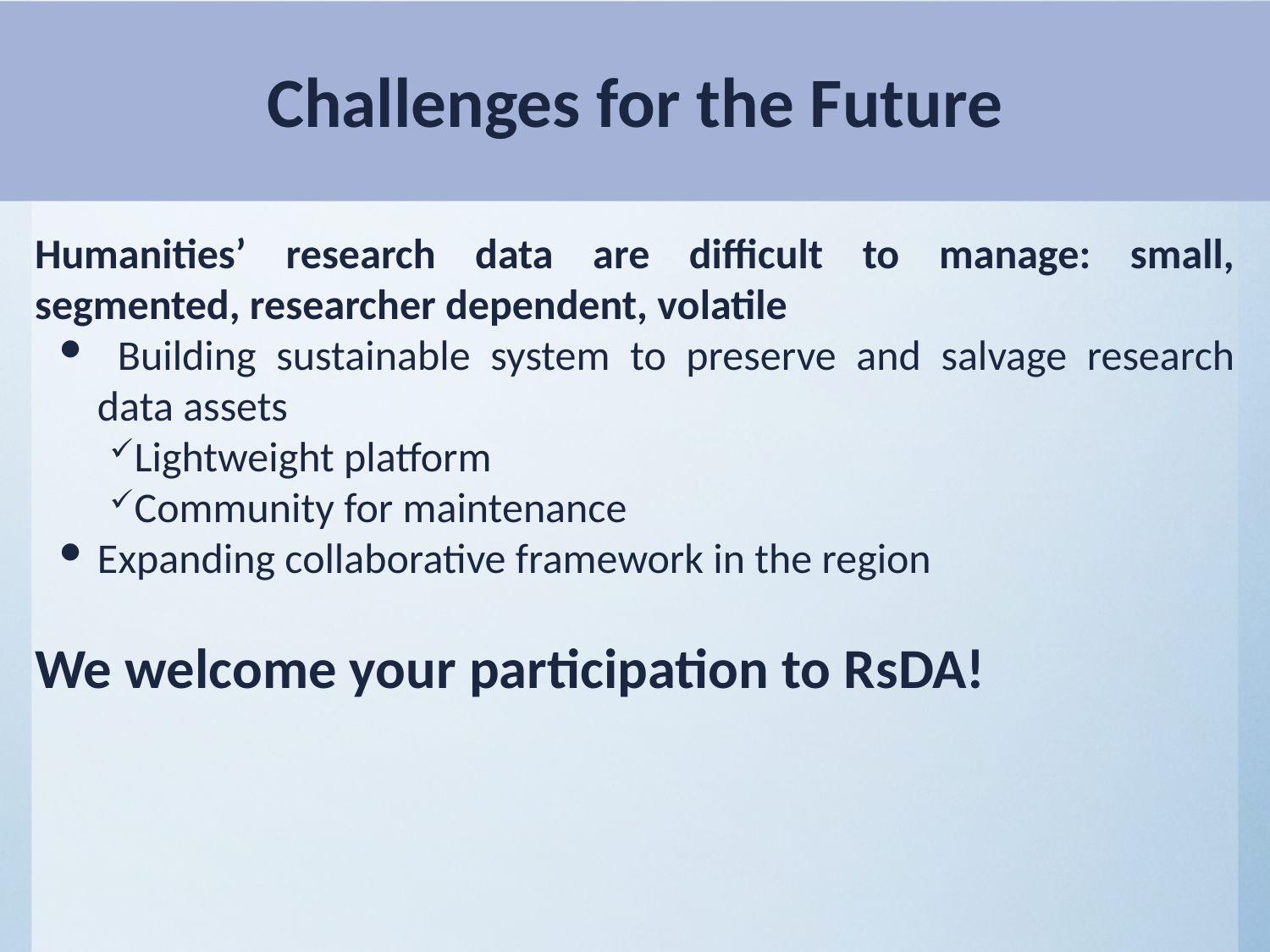

# Challenges for the Future
Humanities’ research data are difficult to manage: small, segmented, researcher dependent, volatile
 Building sustainable system to preserve and salvage research data assets
Lightweight platform
Community for maintenance
Expanding collaborative framework in the region

We welcome your participation to RsDA!